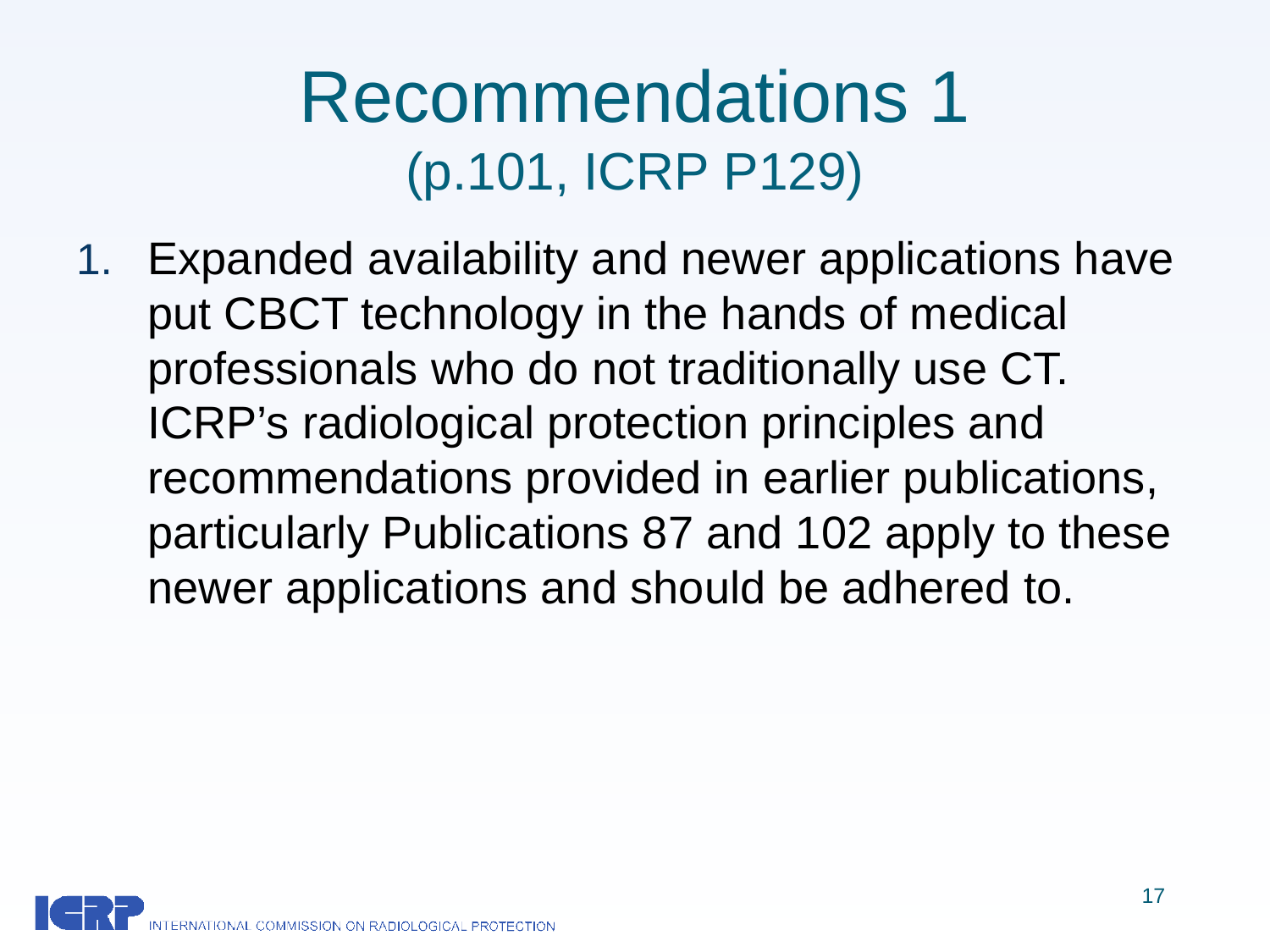

# Recommendations 1 (p.101, ICRP P129)
Expanded availability and newer applications have put CBCT technology in the hands of medical professionals who do not traditionally use CT. ICRP’s radiological protection principles and recommendations provided in earlier publications, particularly Publications 87 and 102 apply to these newer applications and should be adhered to.

17